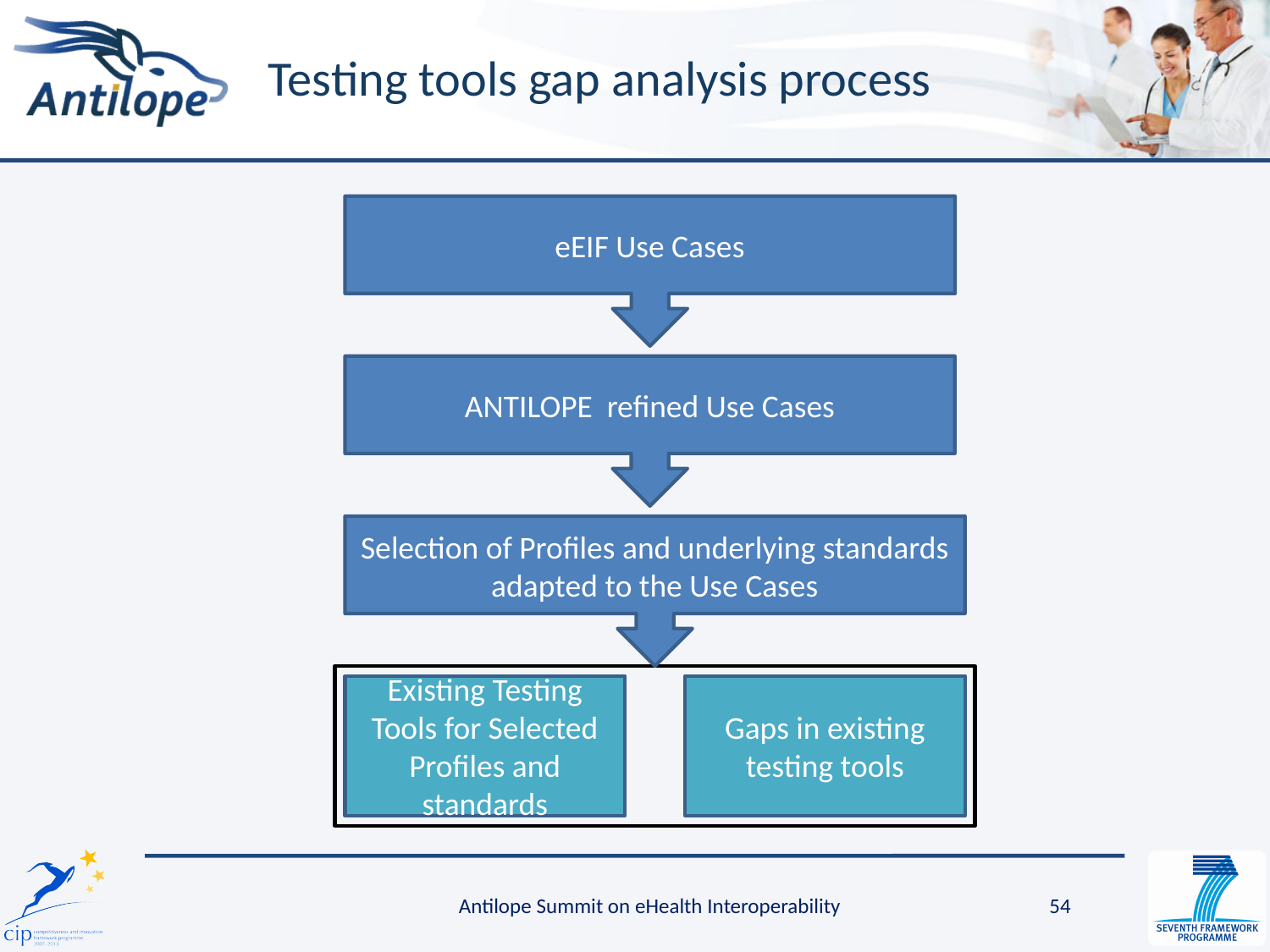

# Testing tools gap analysis process
eEIF Use Cases
ANTILOPE  refined Use Cases
Selection of Profiles and underlying standards adapted to the Use Cases

Existing Testing Tools for Selected Profiles and standards
Gaps in existing testing tools
Antilope Summit on eHealth Interoperability
54